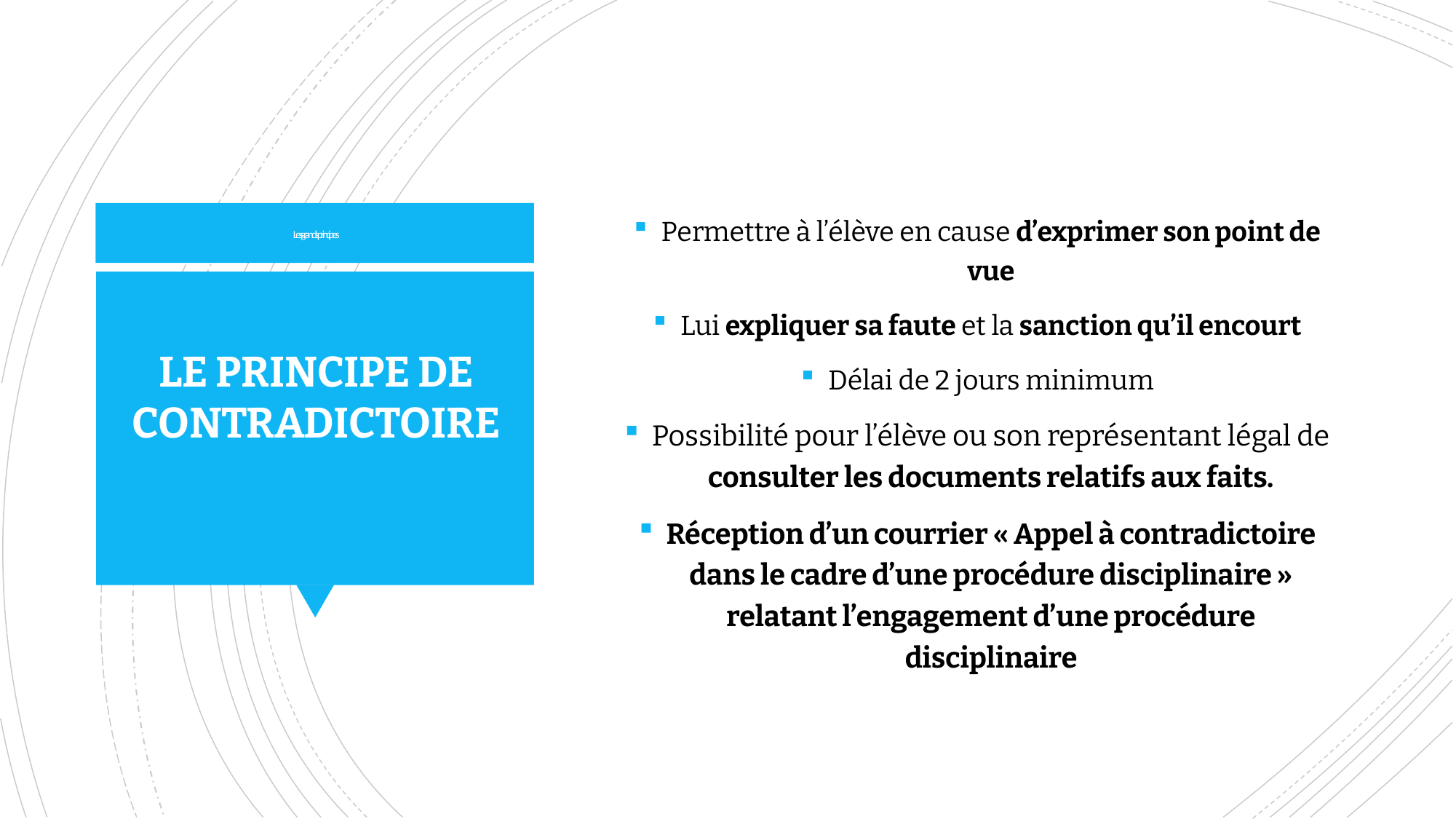

# Les grands principes
Permettre à l’élève en cause d’exprimer son point de vue
Lui expliquer sa faute et la sanction qu’il encourt
Délai de 2 jours minimum
Possibilité pour l’élève ou son représentant légal de consulter les documents relatifs aux faits.
Réception d’un courrier « Appel à contradictoire dans le cadre d’une procédure disciplinaire » relatant l’engagement d’une procédure disciplinaire

LE PRINCIPE DE CONTRADICTOIRE